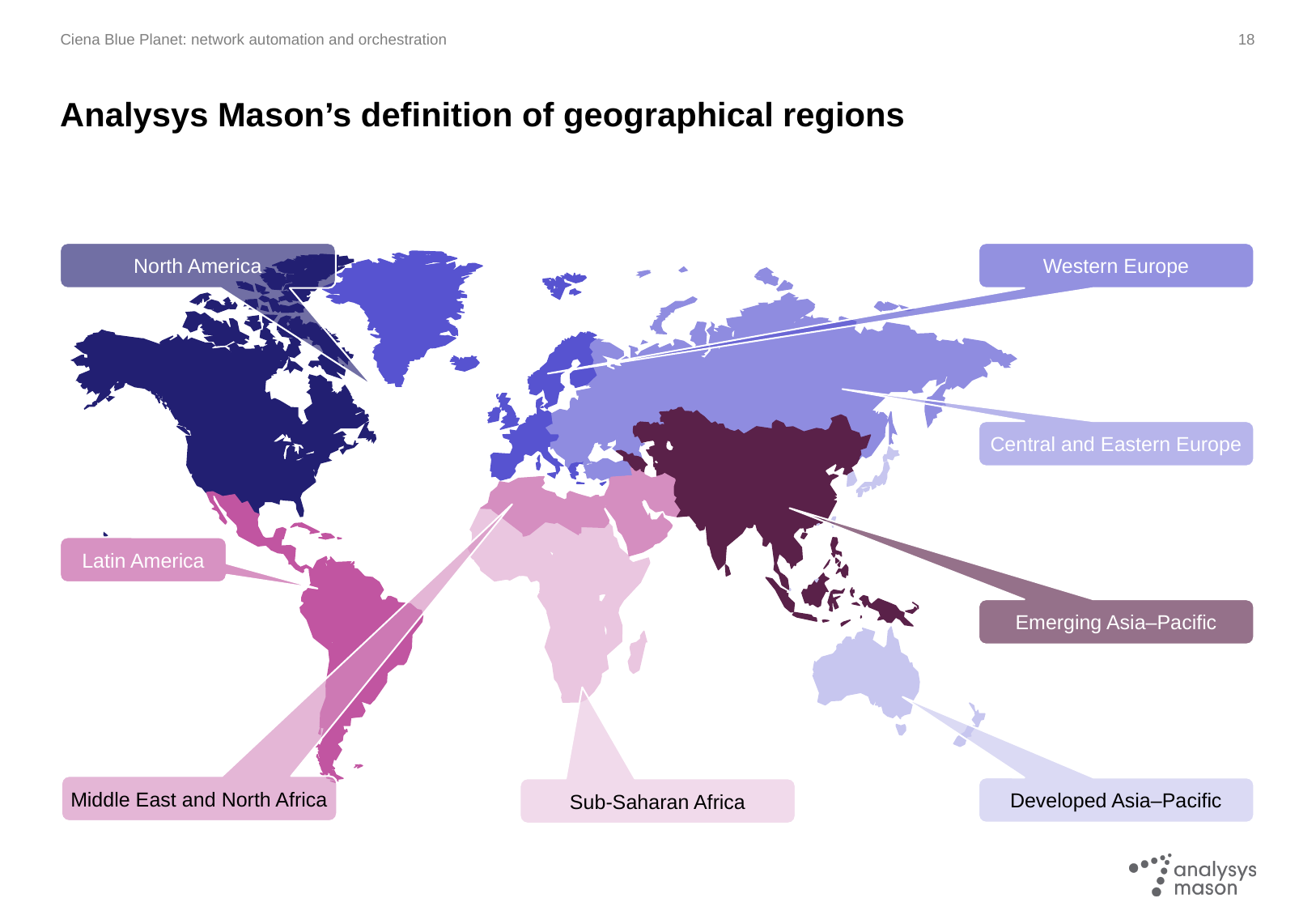

18
# Analysys Mason’s definition of geographical regions
North America
Western Europe

Western Europe

Central and Eastern Europe

Latin America
Emerging Asia–Pacific
Middle East and North Africa
Developed Asia–Pacific
Sub-Saharan Africa